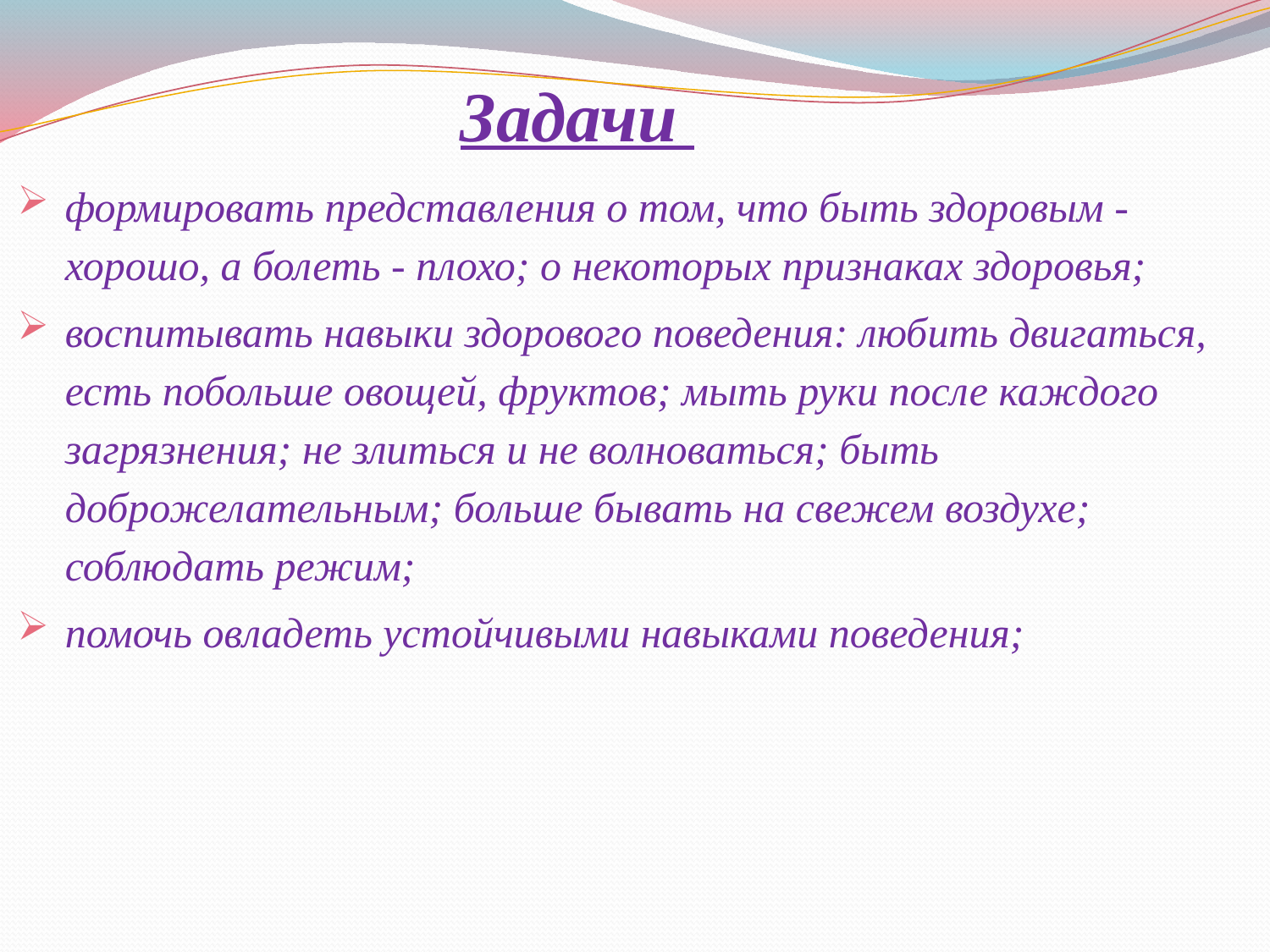

# Задачи
формировать представления о том, что быть здоровым - хорошо, а болеть - плохо; о некоторых признаках здоровья;
воспитывать навыки здорового поведения: любить двигаться, есть побольше овощей, фруктов; мыть руки после каждого загрязнения; не злиться и не волноваться; быть доброжелательным; больше бывать на свежем воздухе; соблюдать режим;
помочь овладеть устойчивыми навыками поведения;